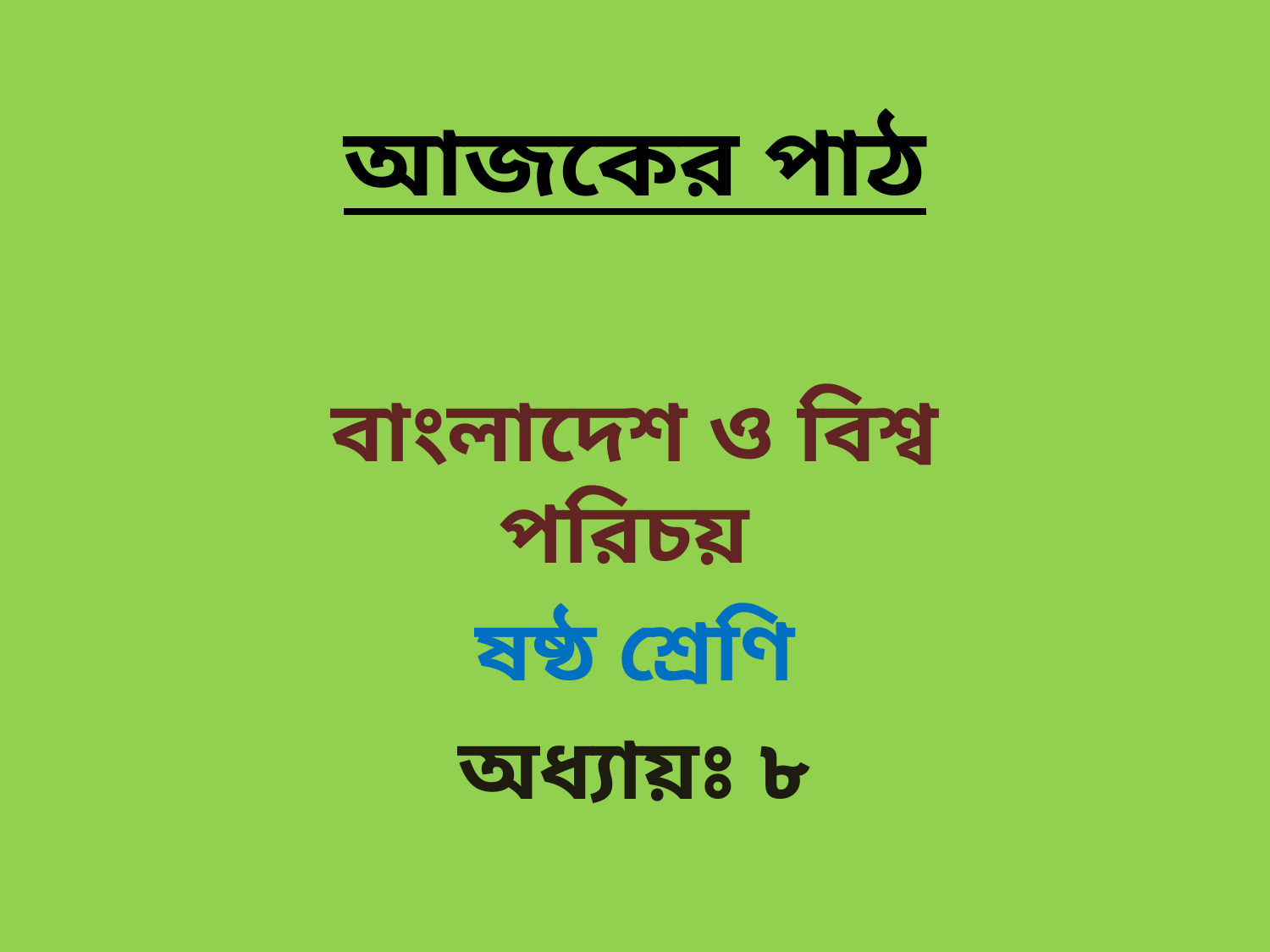

# আজকের পাঠ
বাংলাদেশ ও বিশ্ব পরিচয়
ষষ্ঠ শ্রেণি
অধ্যায়ঃ ৮